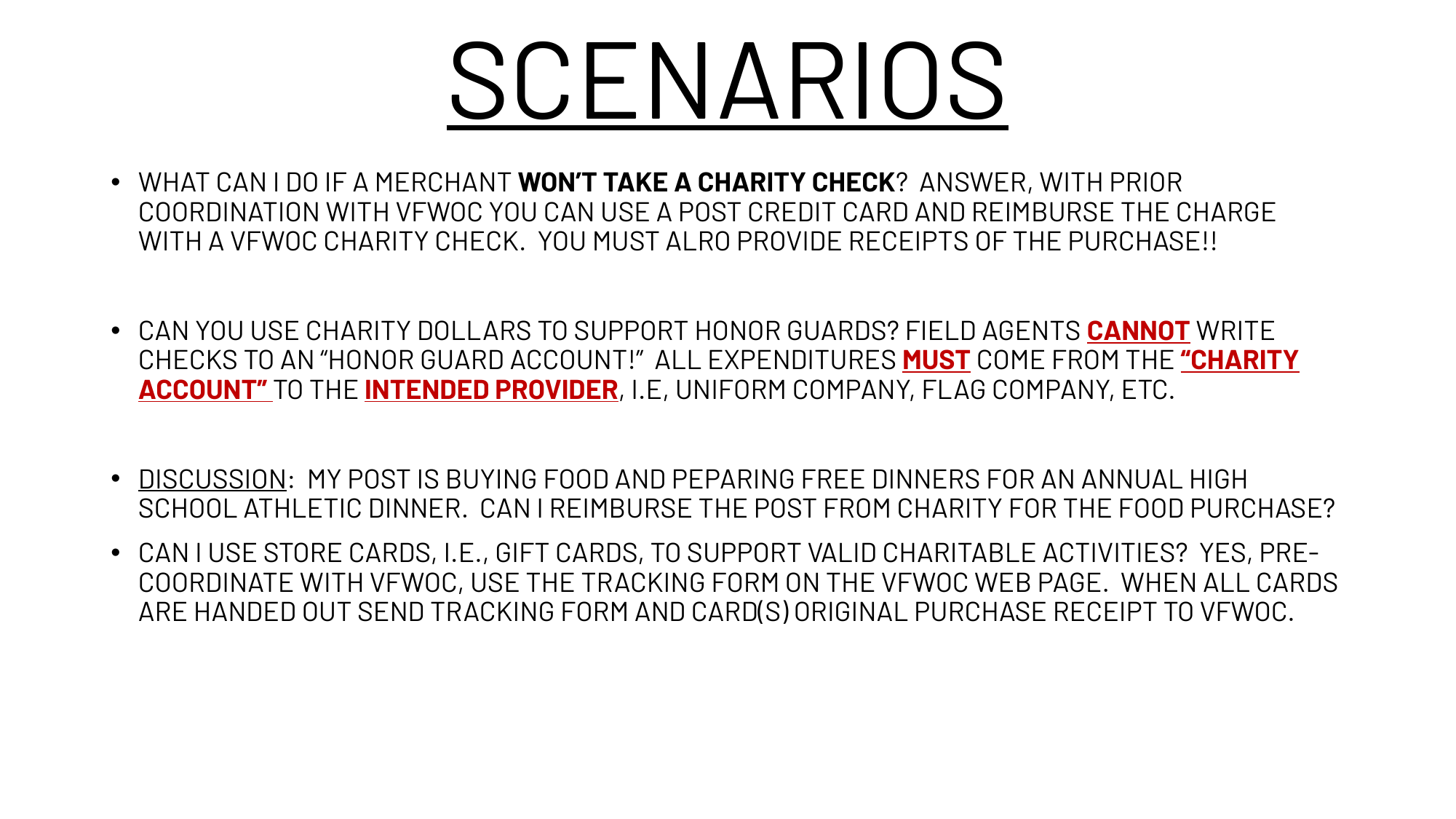

# SCENARIOS
WHAT CAN I DO IF A MERCHANT WON’T TAKE A CHARITY CHECK?  ANSWER, WITH PRIOR COORDINATION WITH VFWOC YOU CAN USE A POST CREDIT CARD AND REIMBURSE THE CHARGE WITH A VFWOC CHARITY CHECK.  YOU MUST ALRO PROVIDE RECEIPTS OF THE PURCHASE!!

CAN YOU USE CHARITY DOLLARS TO SUPPORT HONOR GUARDS? FIELD AGENTS CANNOT WRITE CHECKS TO AN “HONOR GUARD ACCOUNT!”  ALL EXPENDITURES MUST COME FROM THE “CHARITY ACCOUNT” TO THE INTENDED PROVIDER, I.E, UNIFORM COMPANY, FLAG COMPANY, ETC.

DISCUSSION:  MY POST IS BUYING FOOD AND PEPARING FREE DINNERS FOR AN ANNUAL HIGH SCHOOL ATHLETIC DINNER.  CAN I REIMBURSE THE POST FROM CHARITY FOR THE FOOD PURCHASE?
CAN I USE STORE CARDS, I.E., GIFT CARDS, TO SUPPORT VALID CHARITABLE ACTIVITIES?  YES, PRE-COORDINATE WITH VFWOC, USE THE TRACKING FORM ON THE VFWOC WEB PAGE.  WHEN ALL CARDS ARE HANDED OUT SEND TRACKING FORM AND CARD(S) ORIGINAL PURCHASE RECEIPT TO VFWOC.